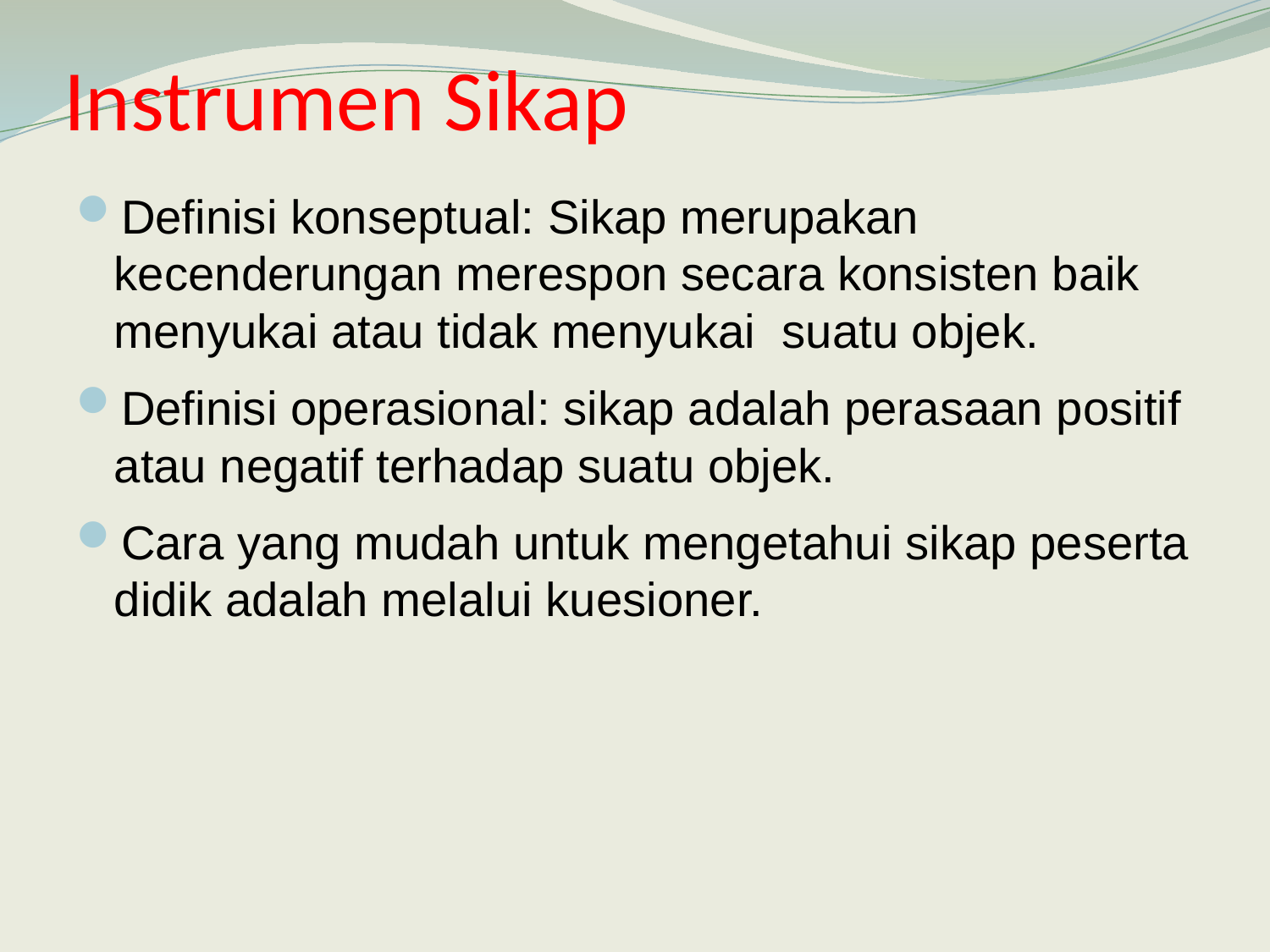

# Instrumen Sikap
Definisi konseptual: Sikap merupakan kecenderungan merespon secara konsisten baik menyukai atau tidak menyukai  suatu objek.
Definisi operasional: sikap adalah perasaan positif atau negatif terhadap suatu objek.
Cara yang mudah untuk mengetahui sikap peserta didik adalah melalui kuesioner.